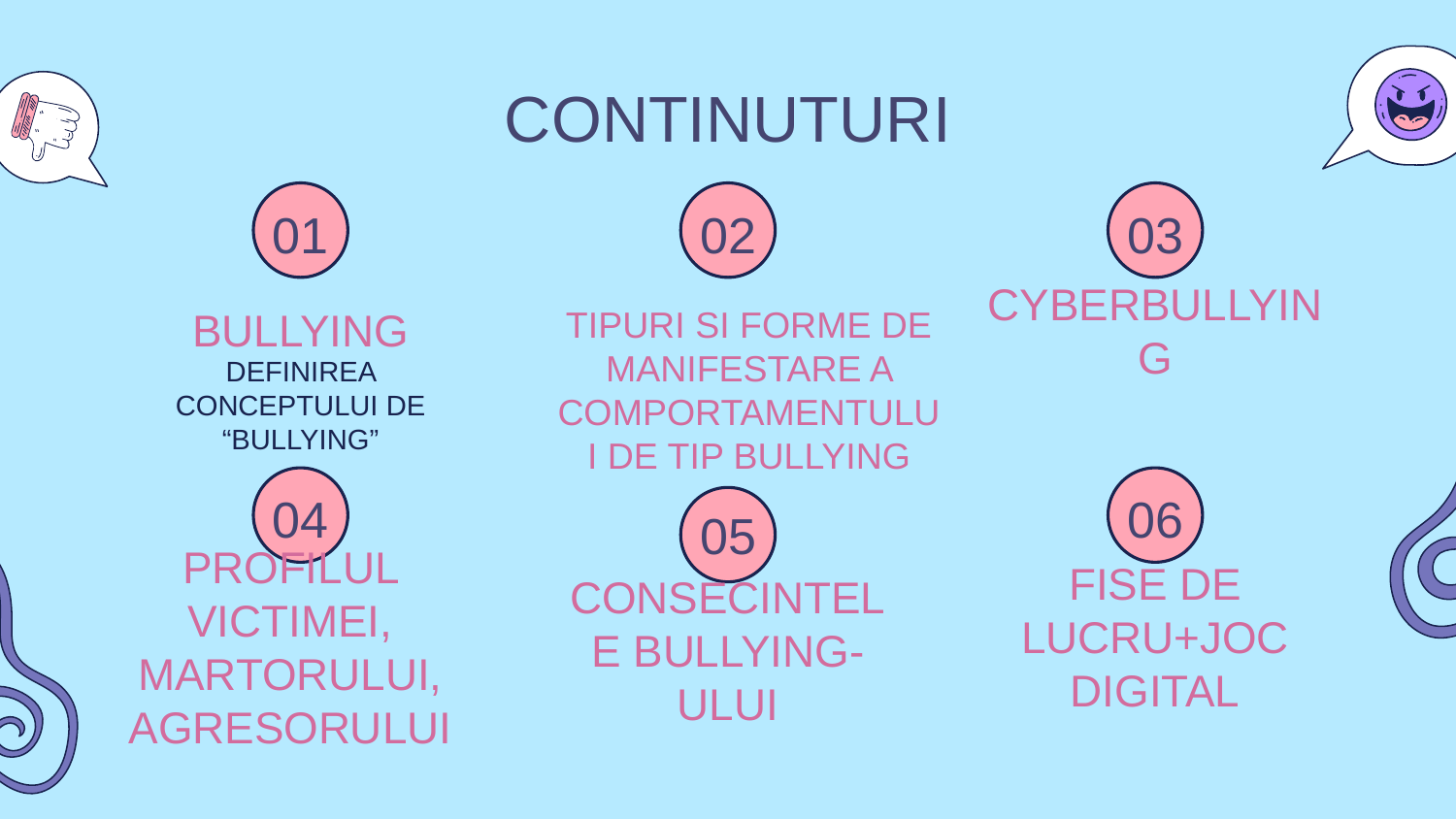

CONTINUTURI

01
02
03
TIPURI SI FORME DE MANIFESTARE A COMPORTAMENTULUI DE TIP BULLYING
# BULLYING
CYBERBULLYING
DEFINIREA CONCEPTULUI DE “BULLYING”

04
06
05
FISE DE LUCRU+JOC DIGITAL
PROFILUL VICTIMEI, MARTORULUI, AGRESORULUI
CONSECINTELE BULLYING-ULUI